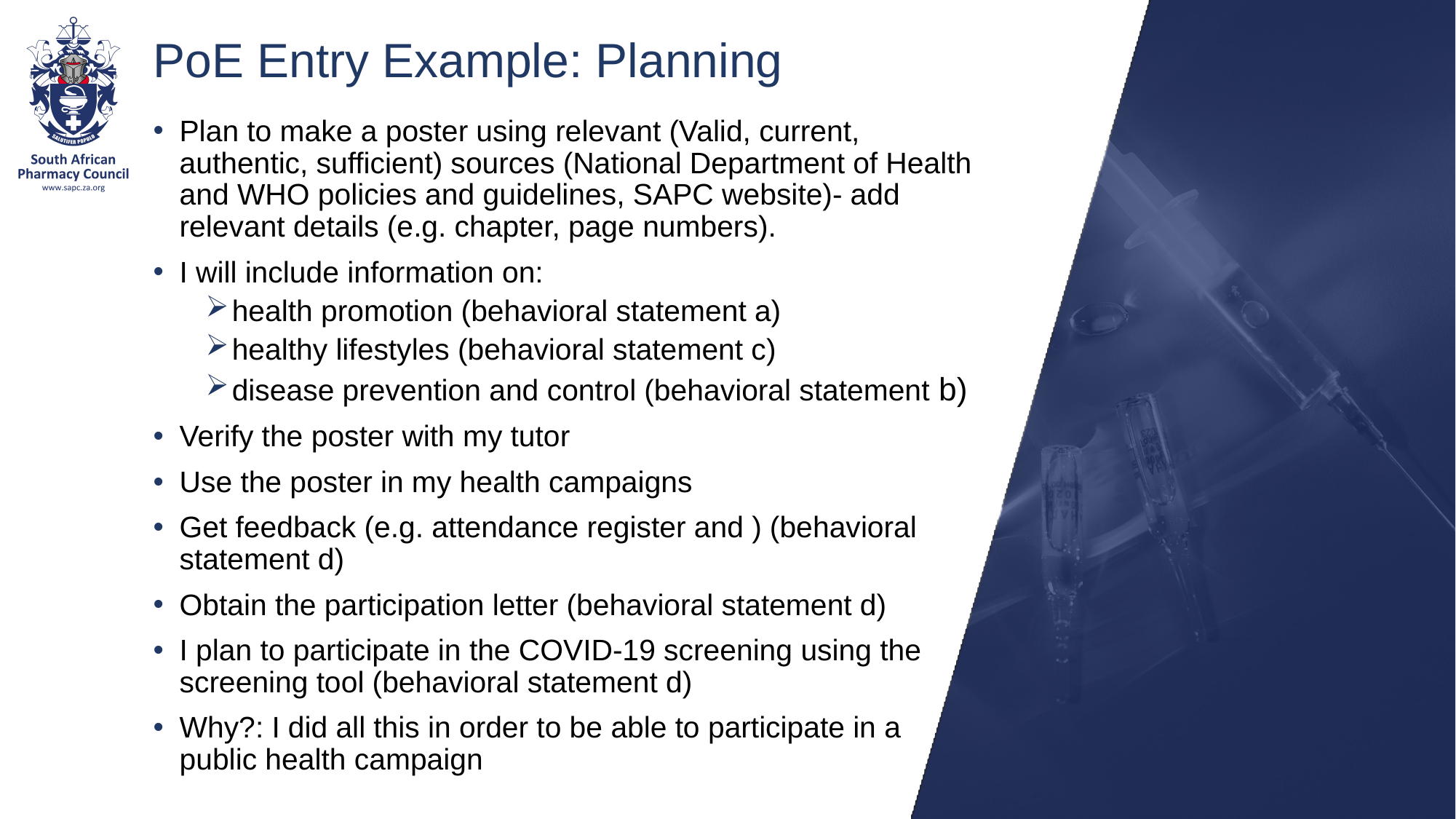

# PoE Entry Example: Planning
Plan to make a poster using relevant (Valid, current, authentic, sufficient) sources (National Department of Health and WHO policies and guidelines, SAPC website)- add relevant details (e.g. chapter, page numbers).
I will include information on:
health promotion (behavioral statement a)
healthy lifestyles (behavioral statement c)
disease prevention and control (behavioral statement b)
Verify the poster with my tutor
Use the poster in my health campaigns
Get feedback (e.g. attendance register and ) (behavioral statement d)
Obtain the participation letter (behavioral statement d)
I plan to participate in the COVID-19 screening using the screening tool (behavioral statement d)
Why?: I did all this in order to be able to participate in a public health campaign